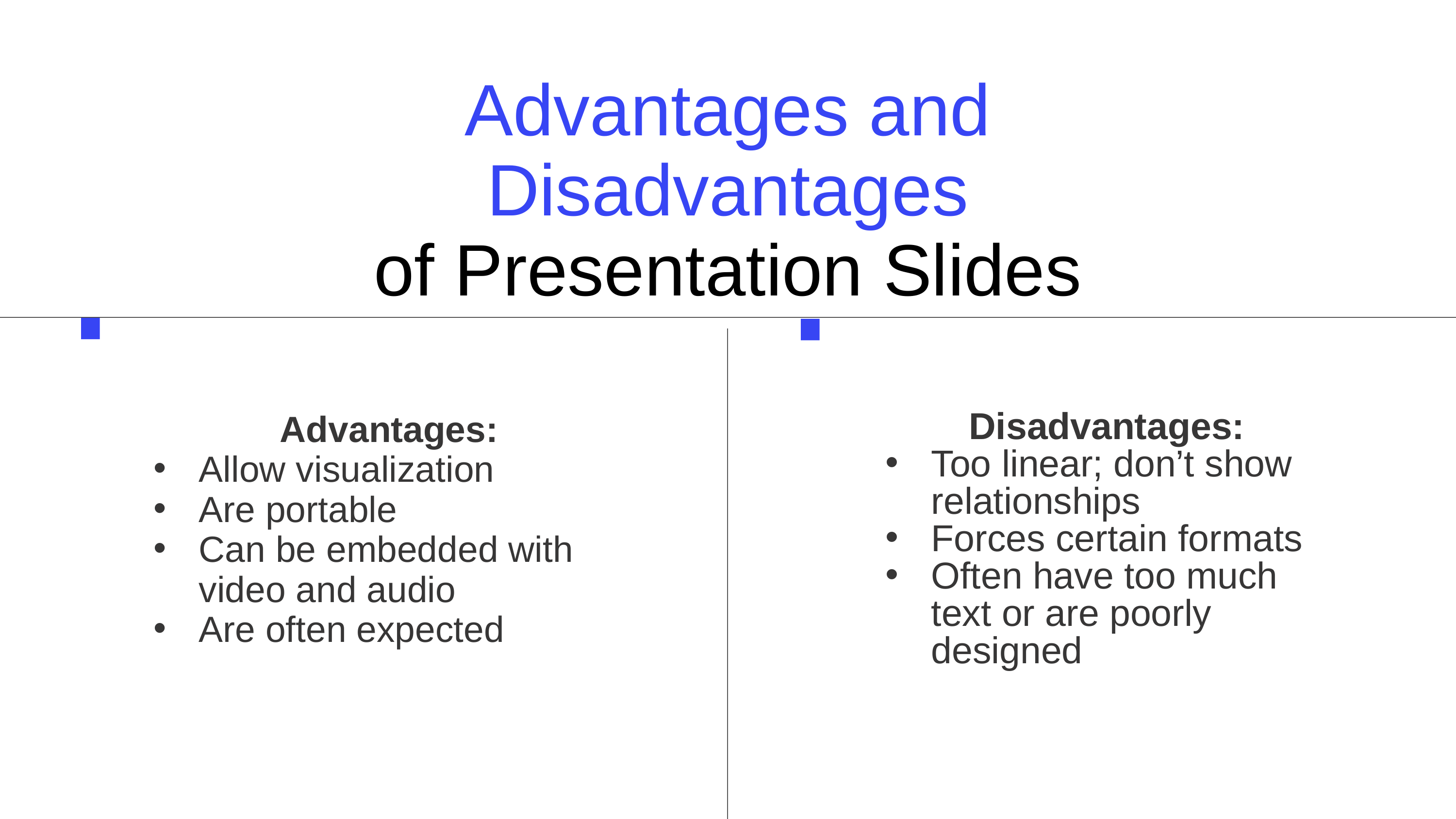

Advantages and Disadvantages
of Presentation Slides

Advantages:
Allow visualization
Are portable
Can be embedded with video and audio
Are often expected

Disadvantages:
Too linear; don’t show relationships
Forces certain formats
Often have too much text or are poorly designed